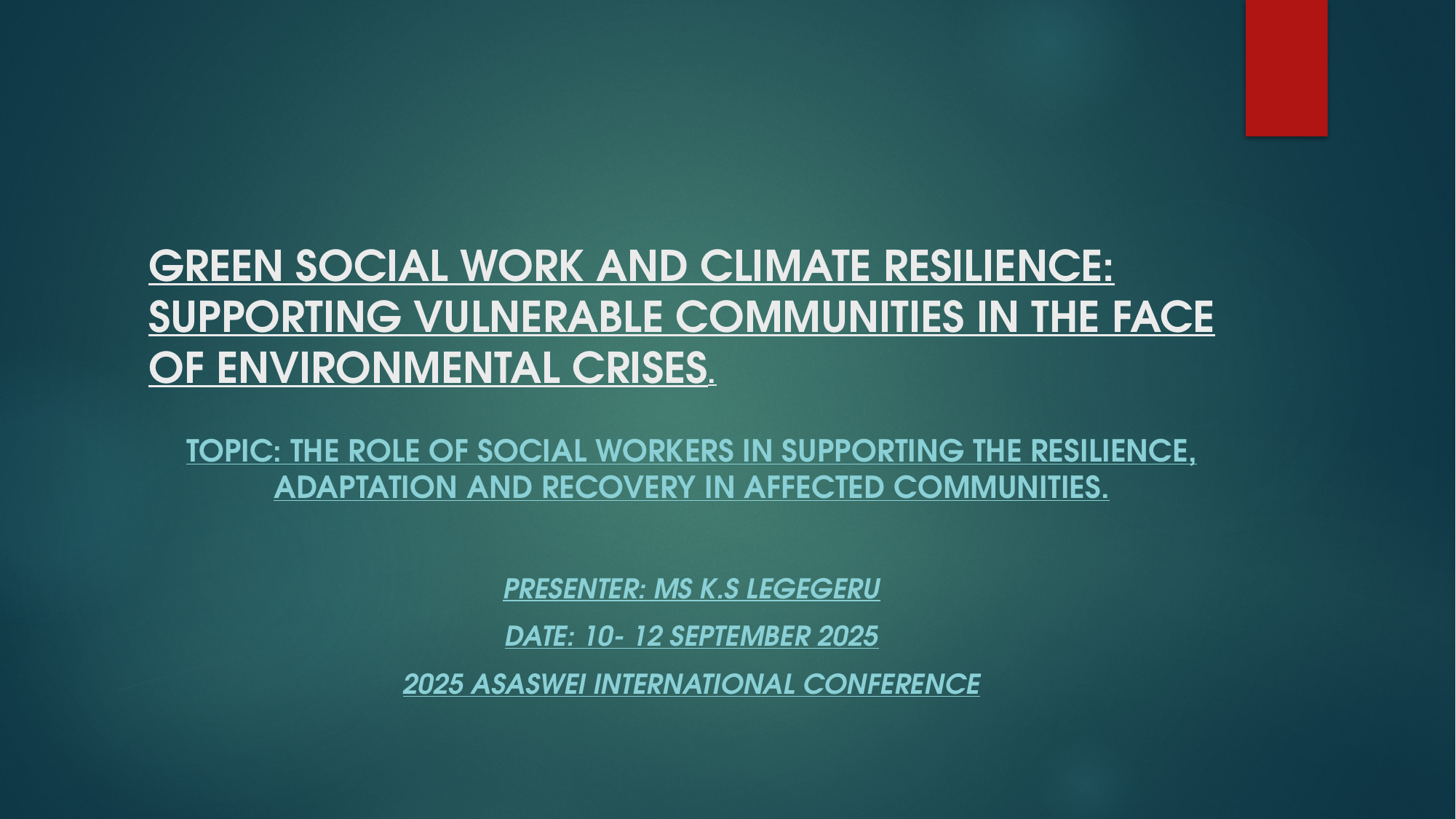

# GREEN SOCIAL WORK AND CLIMATE RESILIENCE: SUPPORTING VULNERABLE COMMUNITIES IN THE FACE OF ENVIRONMENTAL CRISES.
TOPIC: ThE ROLE OF SOCIAL WORKERS IN SUPPORTING THE RESILIENCE, ADAPTATION AND RECOVERY IN AFFECTED COMMUNITIES.

PRESENTER: MS k.S LEGEGERU
DATE: 10- 12 SEPTEMBER 2025
2025 asaswei international conference